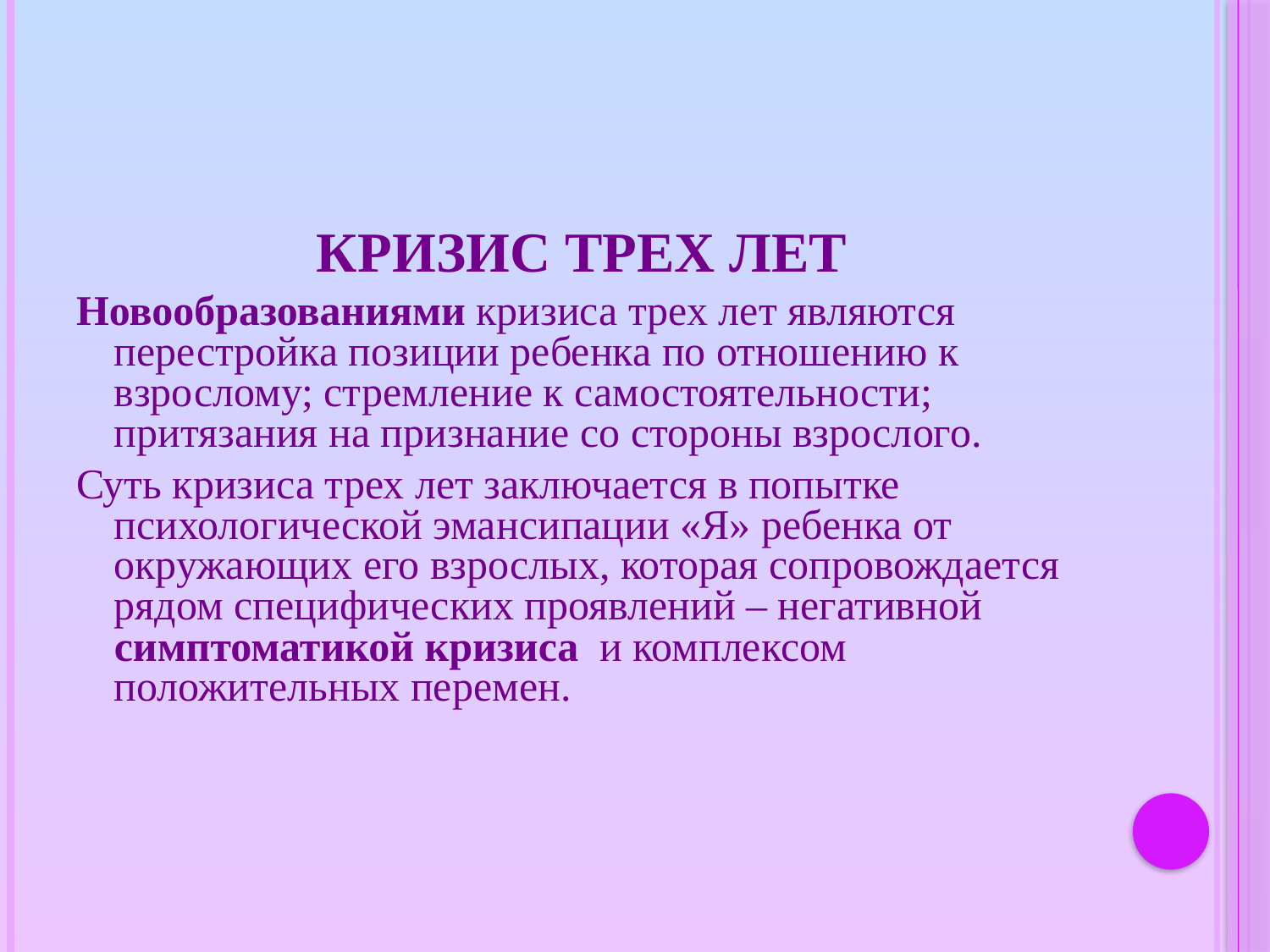

#
КРИЗИС ТРЕХ ЛЕТ
Новообразованиями кризиса трех лет являются перестройка позиции ребенка по отношению к взрослому; стремление к самостоятельности; притязания на признание со стороны взрослого.
Суть кризиса трех лет заключается в попытке психологической эмансипации «Я» ребенка от окружающих его взрослых, которая сопровождается рядом специфических проявлений – негативной симптоматикой кризиса  и комплексом положительных перемен.